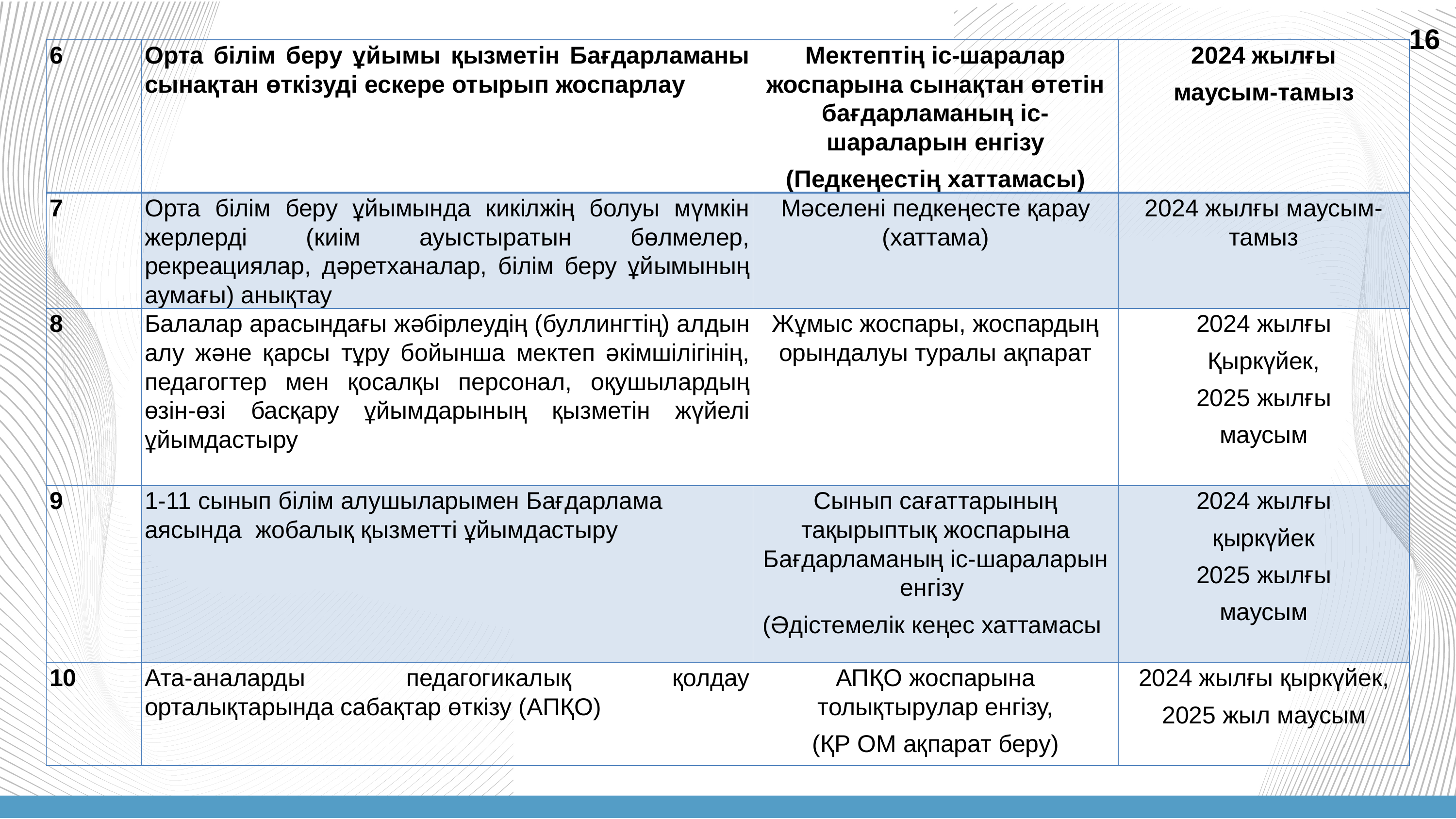

16
| 6 | Орта білім беру ұйымы қызметін Бағдарламаны сынақтан өткізуді ескере отырып жоспарлау | Мектептің іс-шаралар жоспарына сынақтан өтетін бағдарламаның іс-шараларын енгізу (Педкеңестің хаттамасы) | 2024 жылғы маусым-тамыз |
| --- | --- | --- | --- |
| 7 | Орта білім беру ұйымында кикілжің болуы мүмкін жерлерді (киім ауыстыратын бөлмелер, рекреациялар, дәретханалар, білім беру ұйымының аумағы) анықтау | Мәселені педкеңесте қарау (хаттама) | 2024 жылғы маусым-тамыз |
| 8 | Балалар арасындағы жәбірлеудің (буллингтің) алдын алу және қарсы тұру бойынша мектеп әкімшілігінің, педагогтер мен қосалқы персонал, оқушылардың өзін-өзі басқару ұйымдарының қызметін жүйелі ұйымдастыру | Жұмыс жоспары, жоспардың орындалуы туралы ақпарат | 2024 жылғы Қыркүйек, 2025 жылғы маусым |
| 9 | 1-11 сынып білім алушыларымен Бағдарлама аясында жобалық қызметті ұйымдастыру | Сынып сағаттарының тақырыптық жоспарына Бағдарламаның іс-шараларын енгізу (Әдістемелік кеңес хаттамасы | 2024 жылғы қыркүйек 2025 жылғы маусым |
| 10 | Ата-аналарды педагогикалық қолдау орталықтарында сабақтар өткізу (АПҚО) | АПҚО жоспарына толықтырулар енгізу, (ҚР ОМ ақпарат беру) | 2024 жылғы қыркүйек, 2025 жыл маусым |